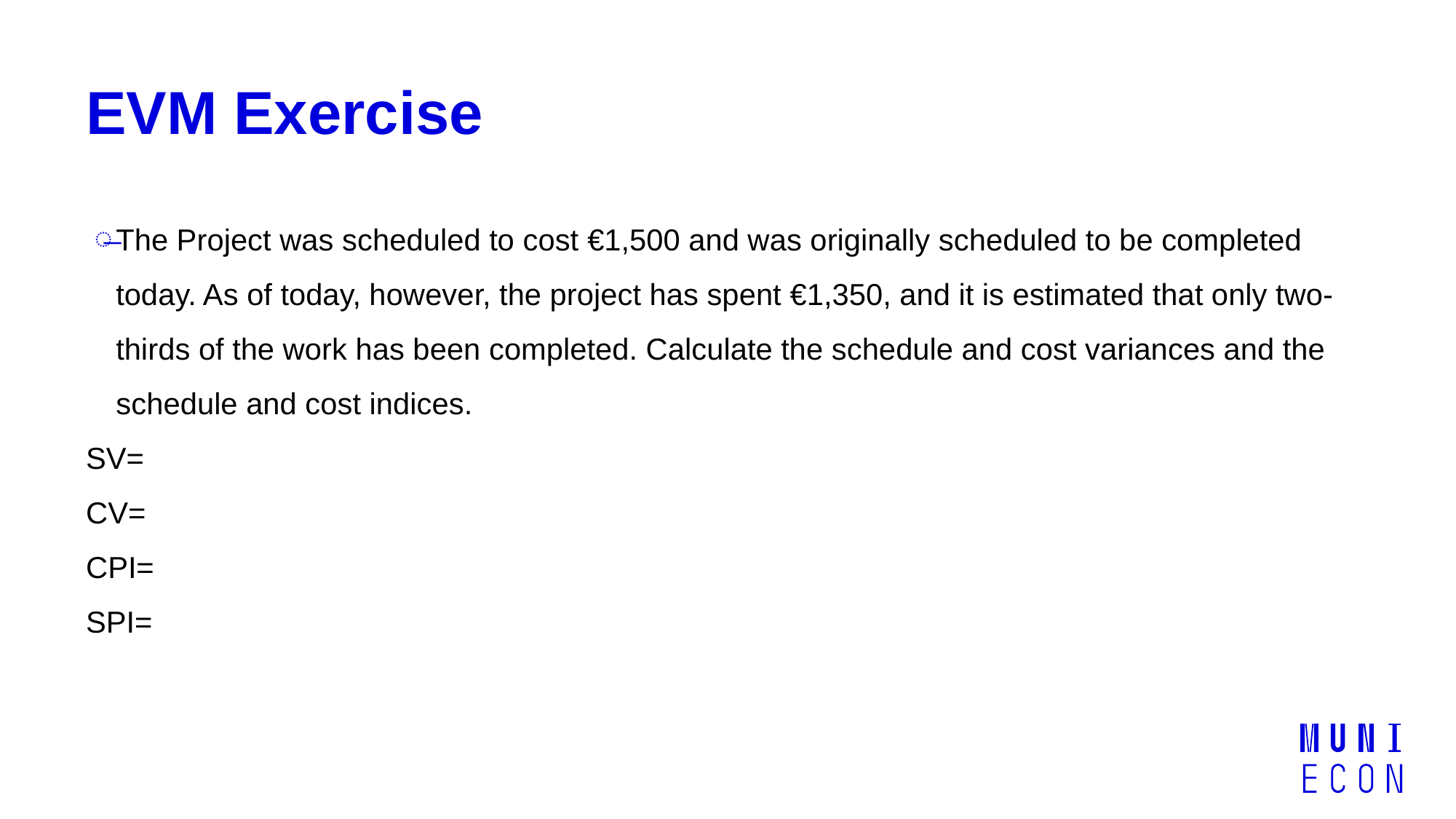

# EVM Exercise
The Project was scheduled to cost €1,500 and was originally scheduled to be completed today. As of today, however, the project has spent €1,350, and it is estimated that only two-thirds of the work has been completed. Calculate the schedule and cost variances and the schedule and cost indices.
SV=
CV=
CPI=
SPI=